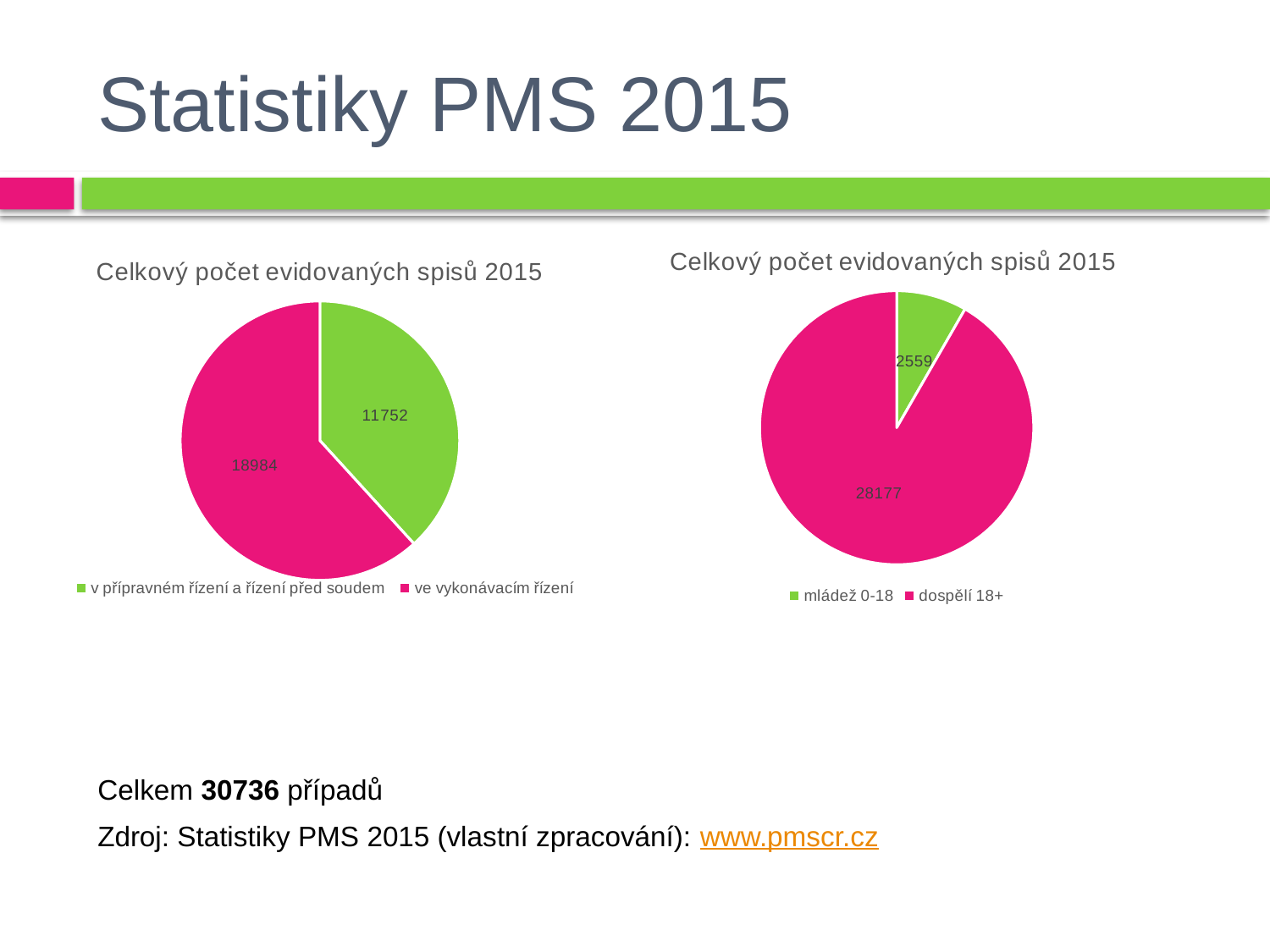

# Statistiky PMS 2015

### Chart: Celkový počet evidovaných spisů 2015

| Category |  |
|---|---|
| mládež 0-18 | 2559.0 |
| dospělí 18+ | 28177.0 |

### Chart: Celkový počet evidovaných spisů 2015

| Category |  |
|---|---|
| v přípravném řízení a řízení před soudem | 11752.0 |
| ve vykonávacím řízení | 18984.0 |
Celkem 30736 případů
Zdroj: Statistiky PMS 2015 (vlastní zpracování): www.pmscr.cz